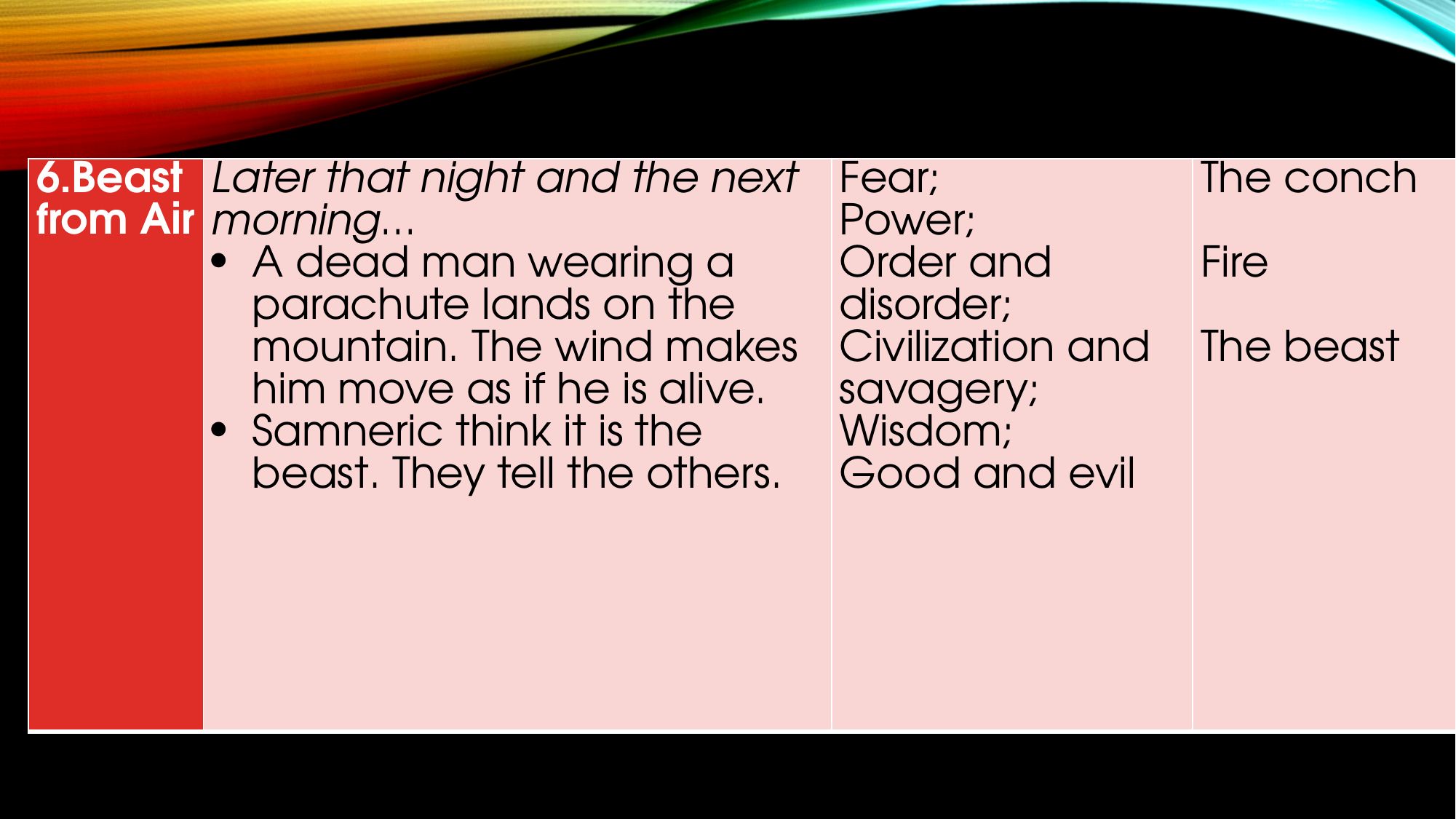

| 6.Beast from Air | Later that night and the next morning… A dead man wearing a parachute lands on the mountain. The wind makes him move as if he is alive. Samneric think it is the beast. They tell the others. | Fear; Power; Order and disorder; Civilization and savagery; Wisdom; Good and evil | The conch   Fire   The beast |
| --- | --- | --- | --- |